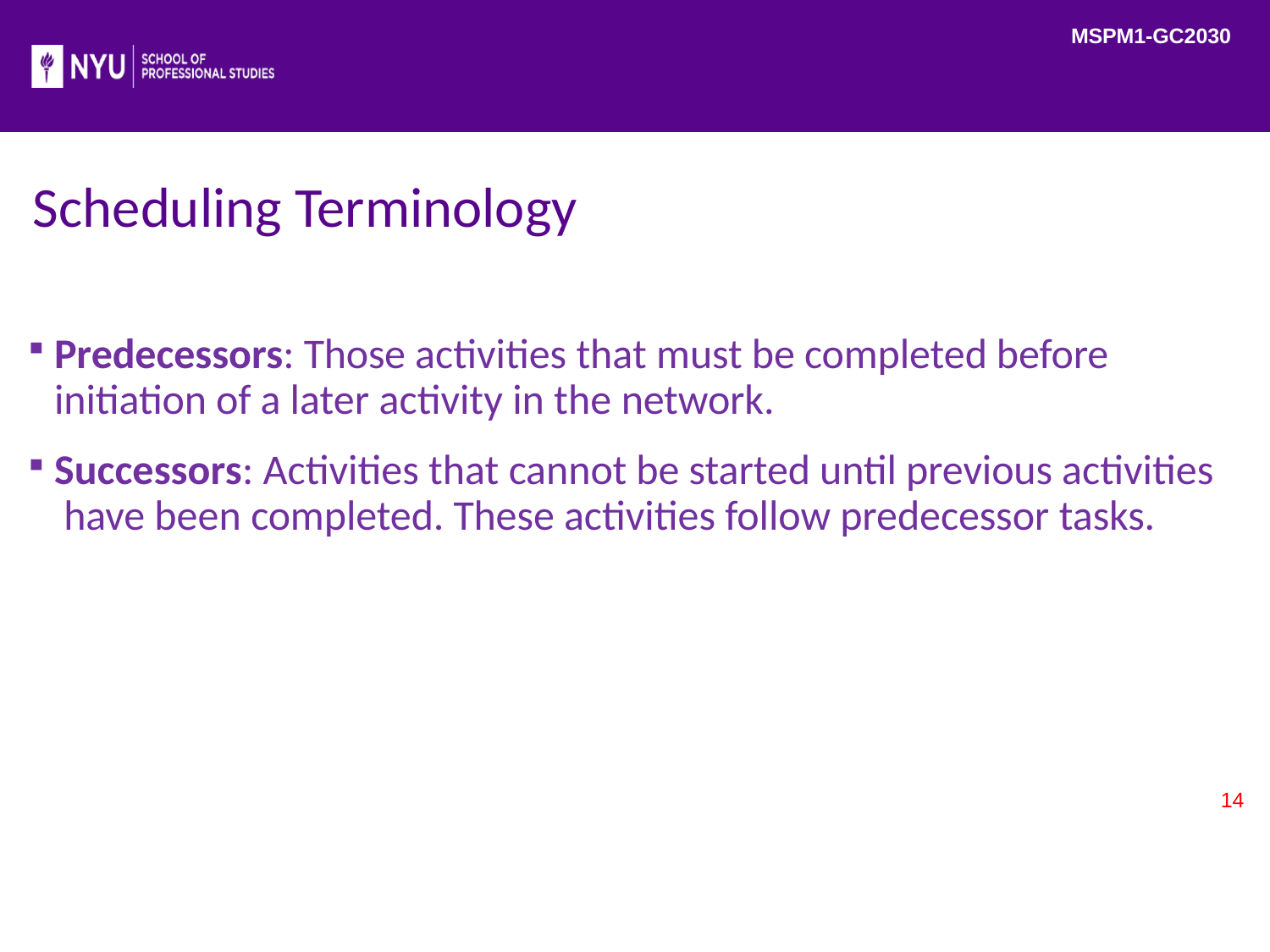

MSPM1-GC2030
# Scheduling Terminology
Predecessors: Those activities that must be completed before  initiation of a later activity in the network.
Successors: Activities that cannot be started until previous activities  have been completed. These activities follow predecessor tasks.
14